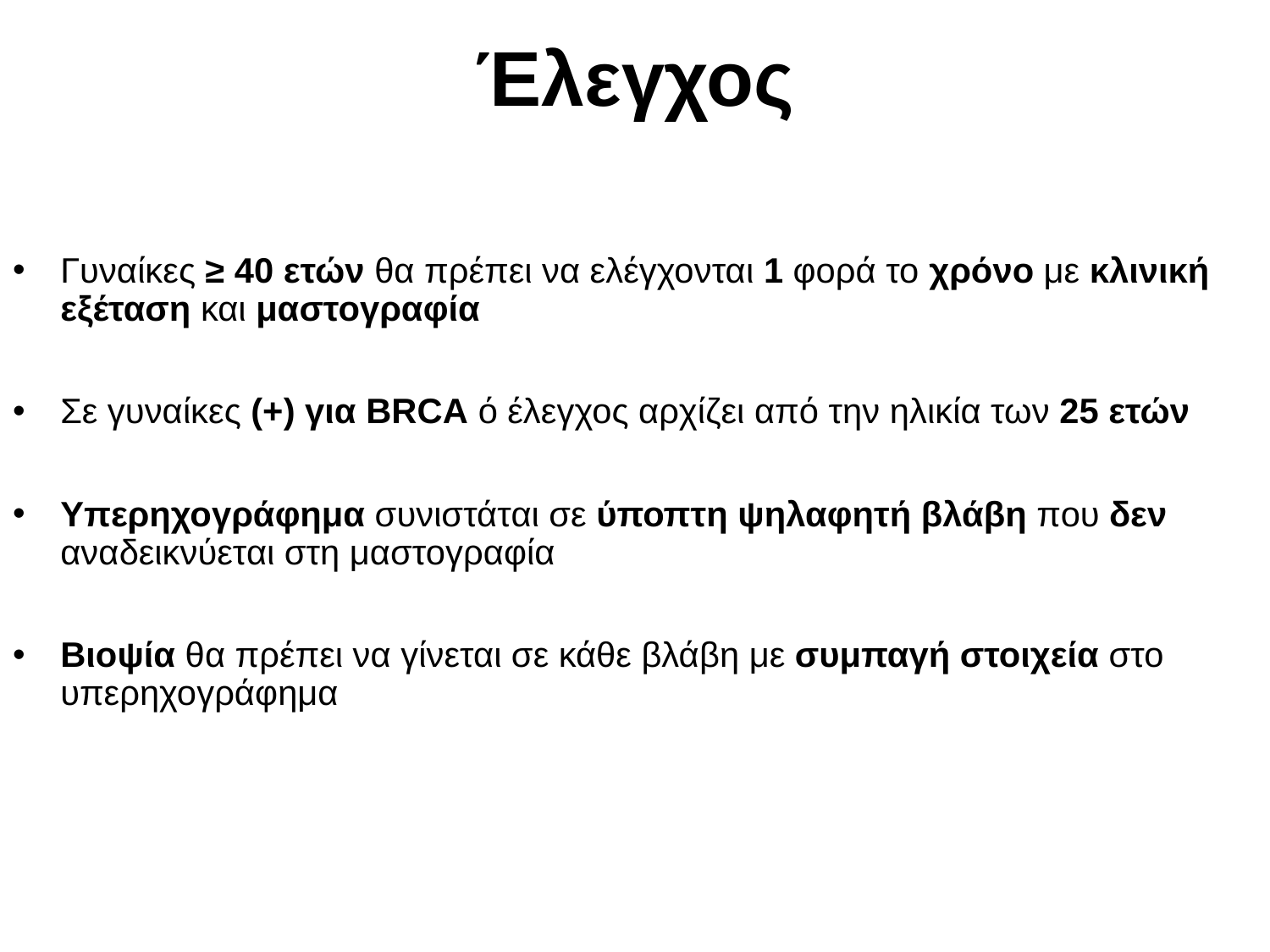

# Έλεγχος
Γυναίκες ≥ 40 ετών θα πρέπει να ελέγχονται 1 φορά το χρόνο με κλινική εξέταση και μαστογραφία

Σε γυναίκες (+) για BRCA ό έλεγχος αρχίζει από την ηλικία των 25 ετών

Υπερηχογράφημα συνιστάται σε ύποπτη ψηλαφητή βλάβη που δεν αναδεικνύεται στη μαστογραφία

Βιοψία θα πρέπει να γίνεται σε κάθε βλάβη με συμπαγή στοιχεία στο υπερηχογράφημα